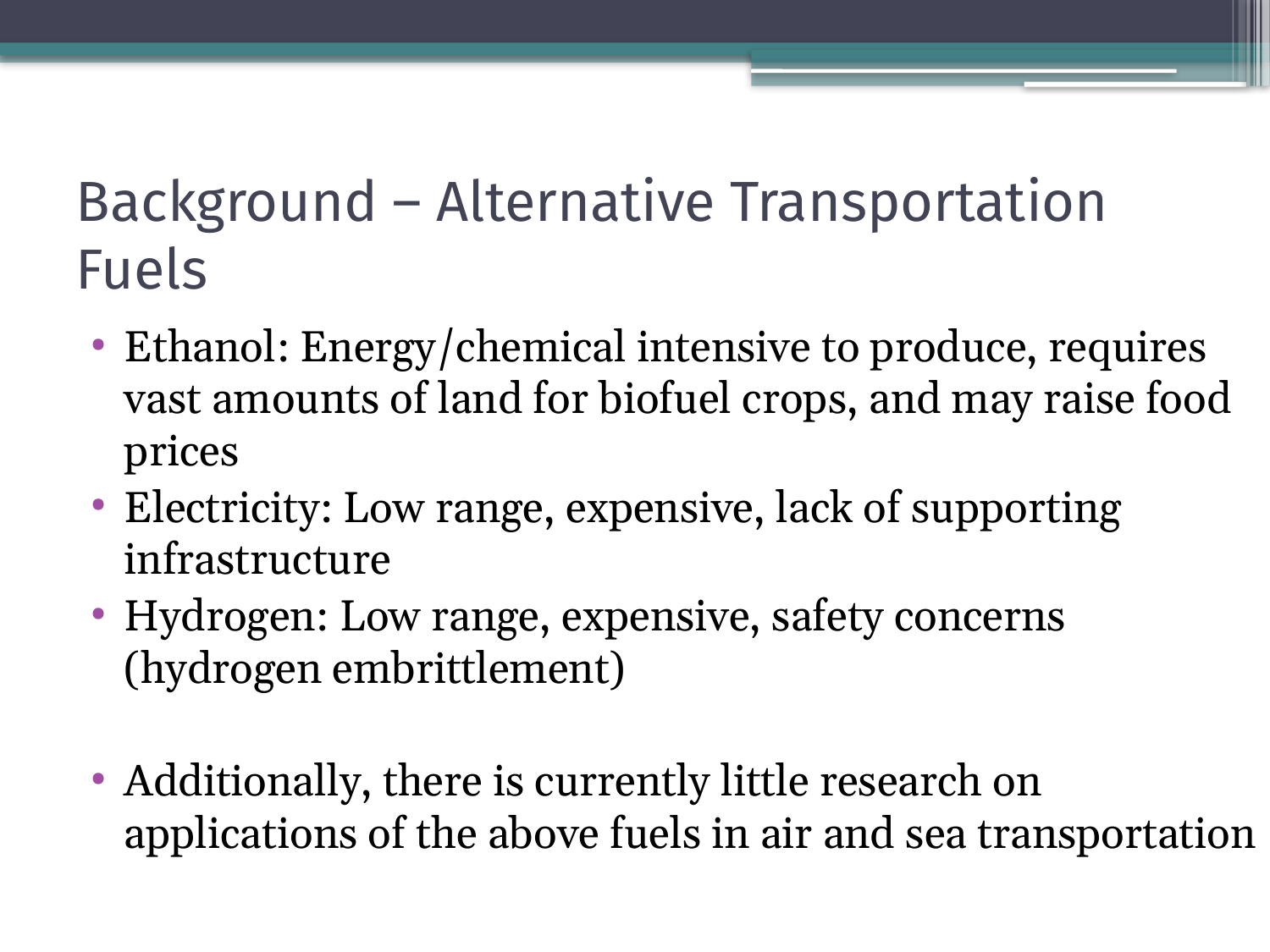

# Background – Alternative Transportation Fuels
Ethanol: Energy/chemical intensive to produce, requires vast amounts of land for biofuel crops, and may raise food prices
Electricity: Low range, expensive, lack of supporting infrastructure
Hydrogen: Low range, expensive, safety concerns (hydrogen embrittlement)

Additionally, there is currently little research on applications of the above fuels in air and sea transportation